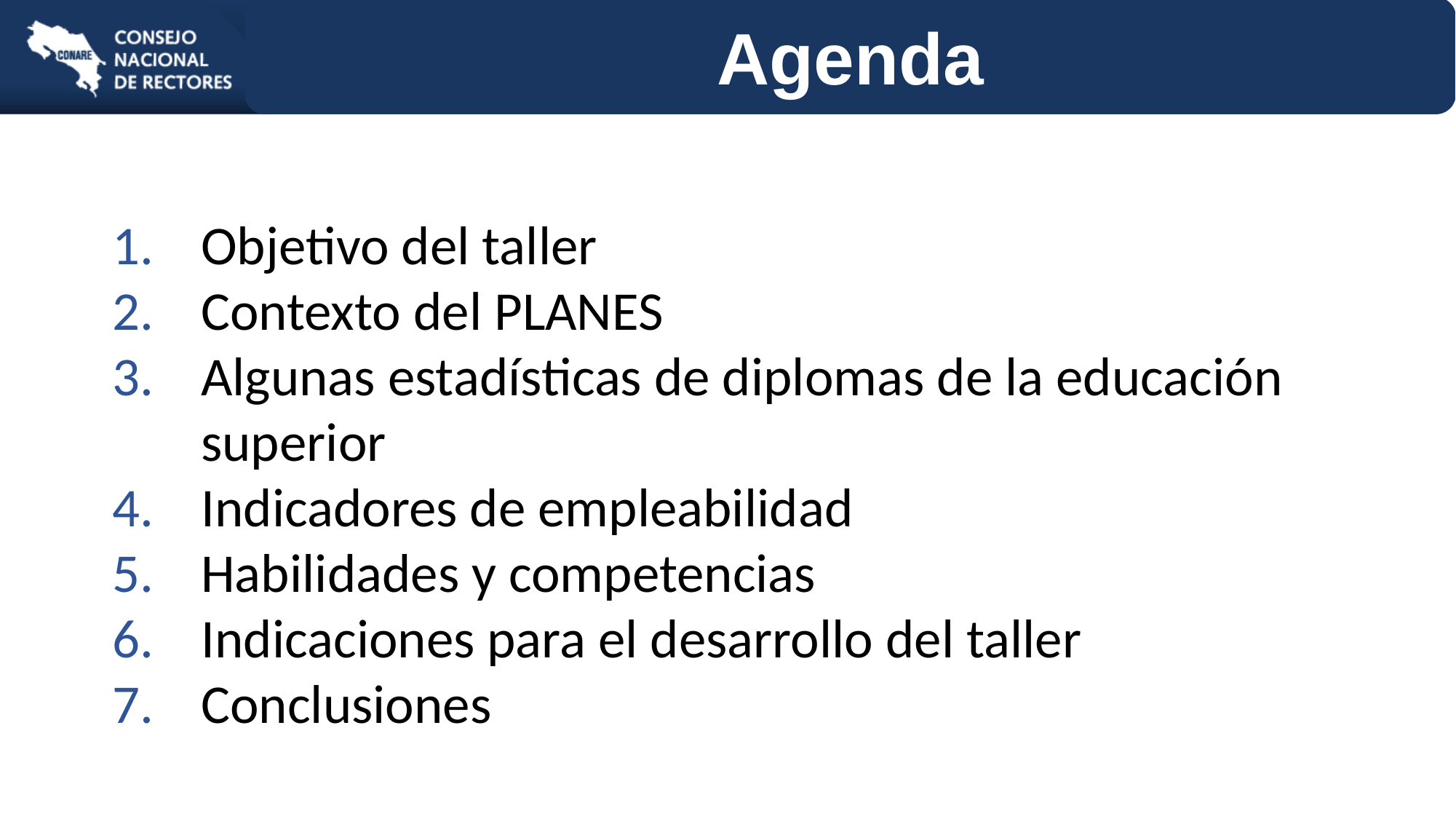

Agenda
Objetivo del taller
Contexto del PLANES
Algunas estadísticas de diplomas de la educación superior
Indicadores de empleabilidad
Habilidades y competencias
Indicaciones para el desarrollo del taller
Conclusiones